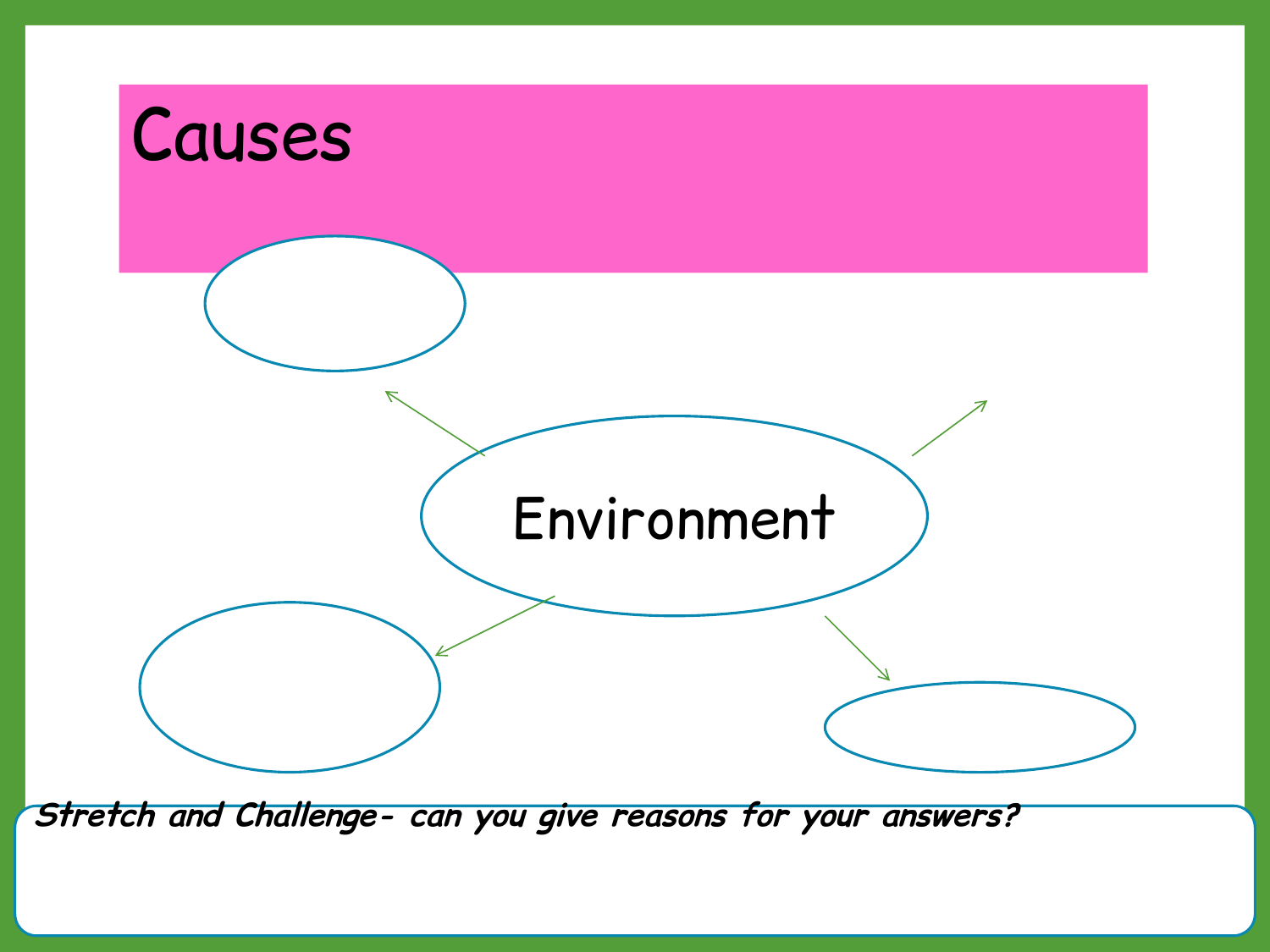

# Causes

Environment

Stretch and Challenge- can you give reasons for your answers?